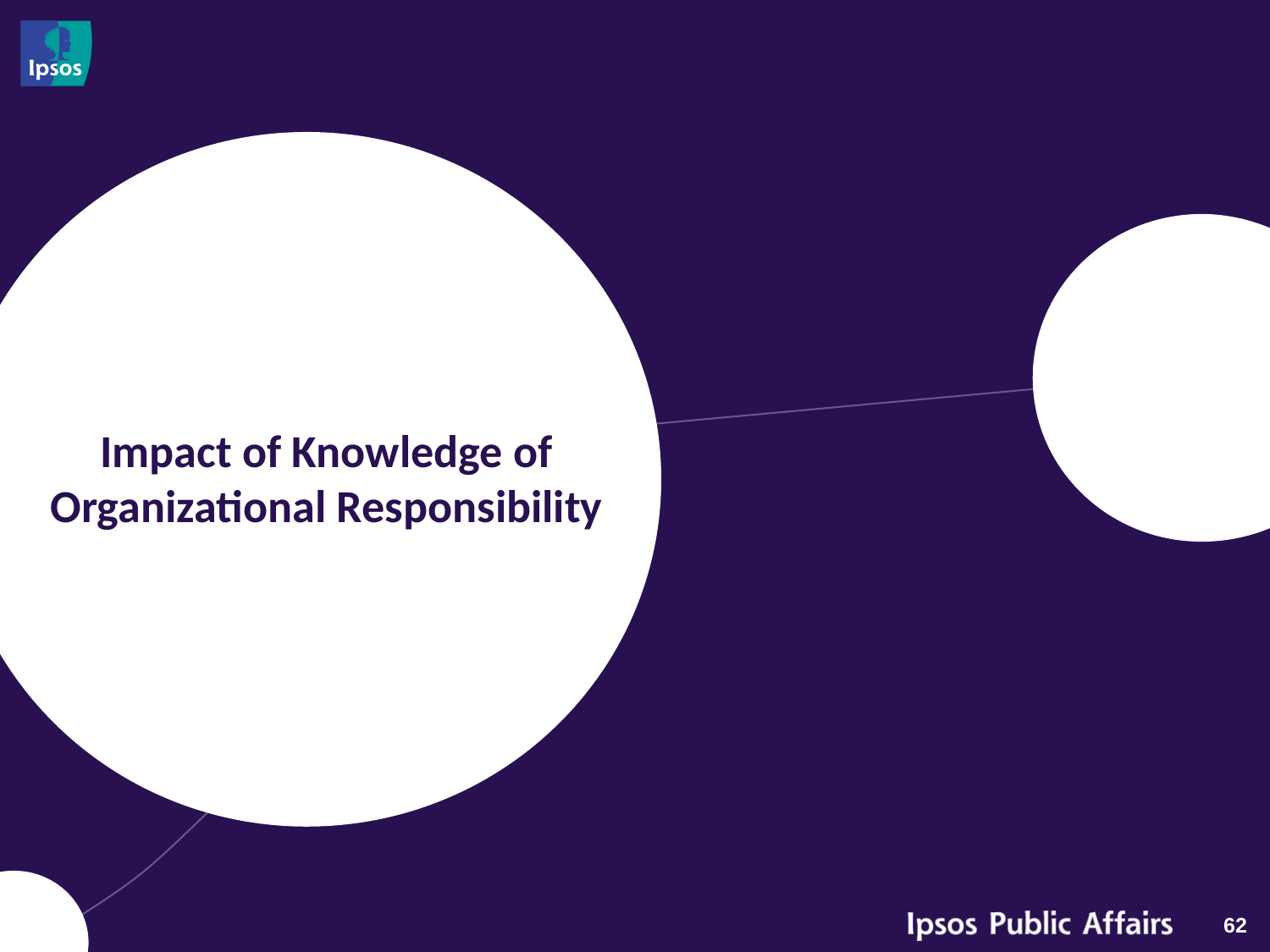

# Impact of Knowledge of Organizational Responsibility
62